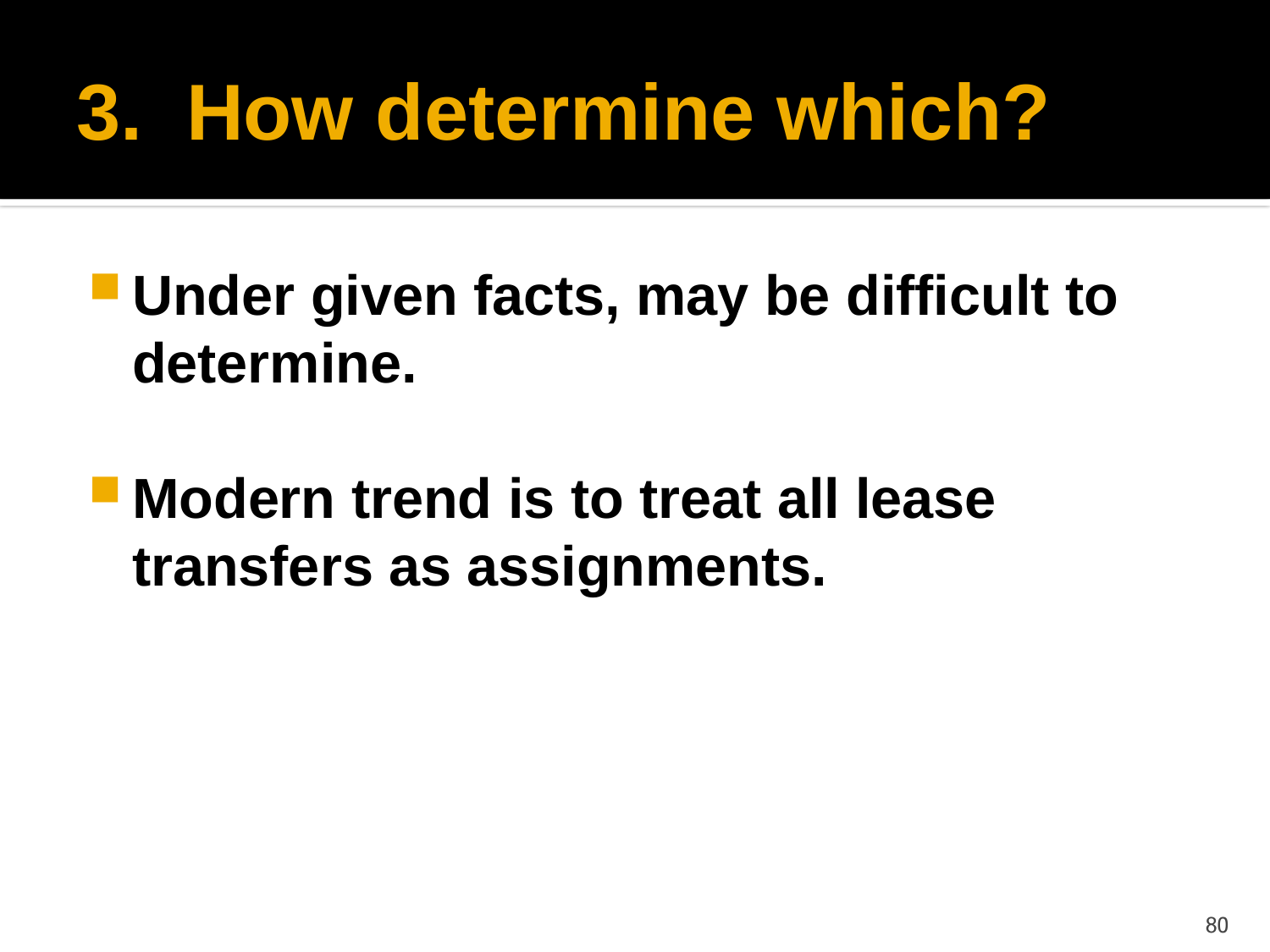

# 3.  How determine which?
Under given facts, may be difficult to determine.

Modern trend is to treat all lease transfers as assignments.
80